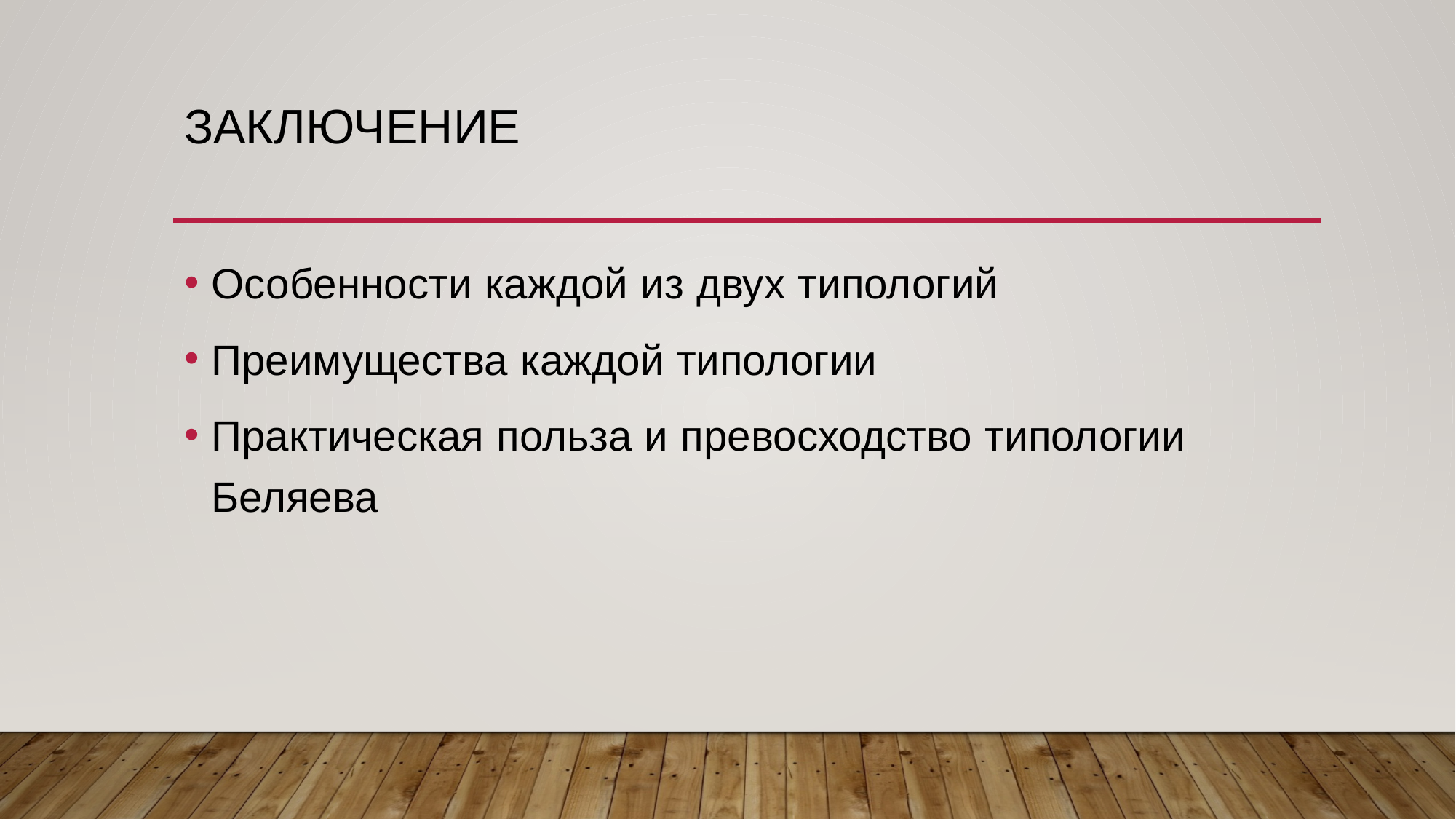

# Заключение
Особенности каждой из двух типологий
Преимущества каждой типологии
Практическая польза и превосходство типологии Беляева